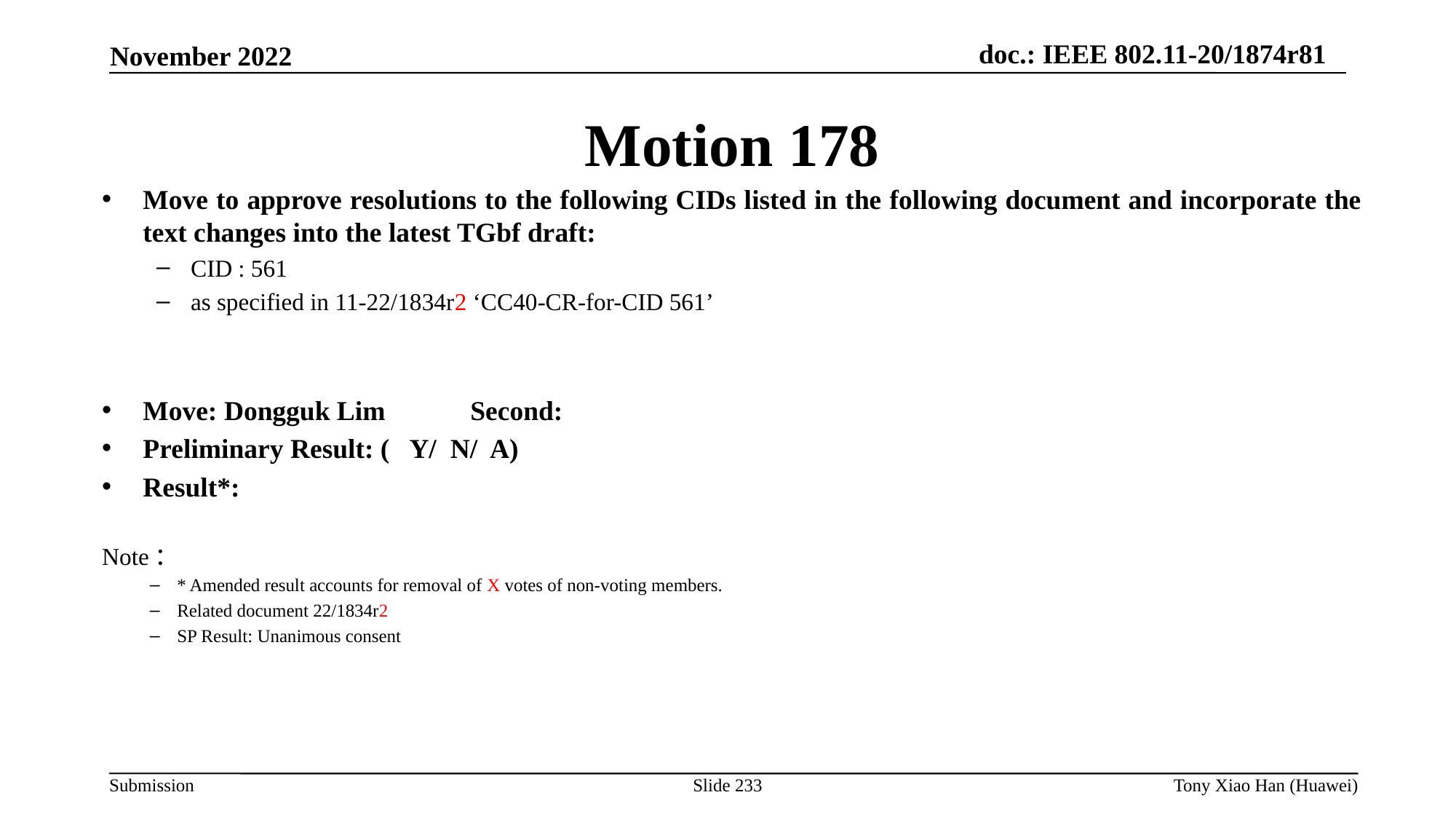

Motion 178

Move to approve resolutions to the following CIDs listed in the following document and incorporate the text changes into the latest TGbf draft:
CID : 561
as specified in 11-22/1834r2 ‘CC40-CR-for-CID 561’

Move: Dongguk Lim	Second:
Preliminary Result: (   Y/  N/  A)
Result*:

Note：
* Amended result accounts for removal of X votes of non-voting members.
Related document 22/1834r2
SP Result: Unanimous consent